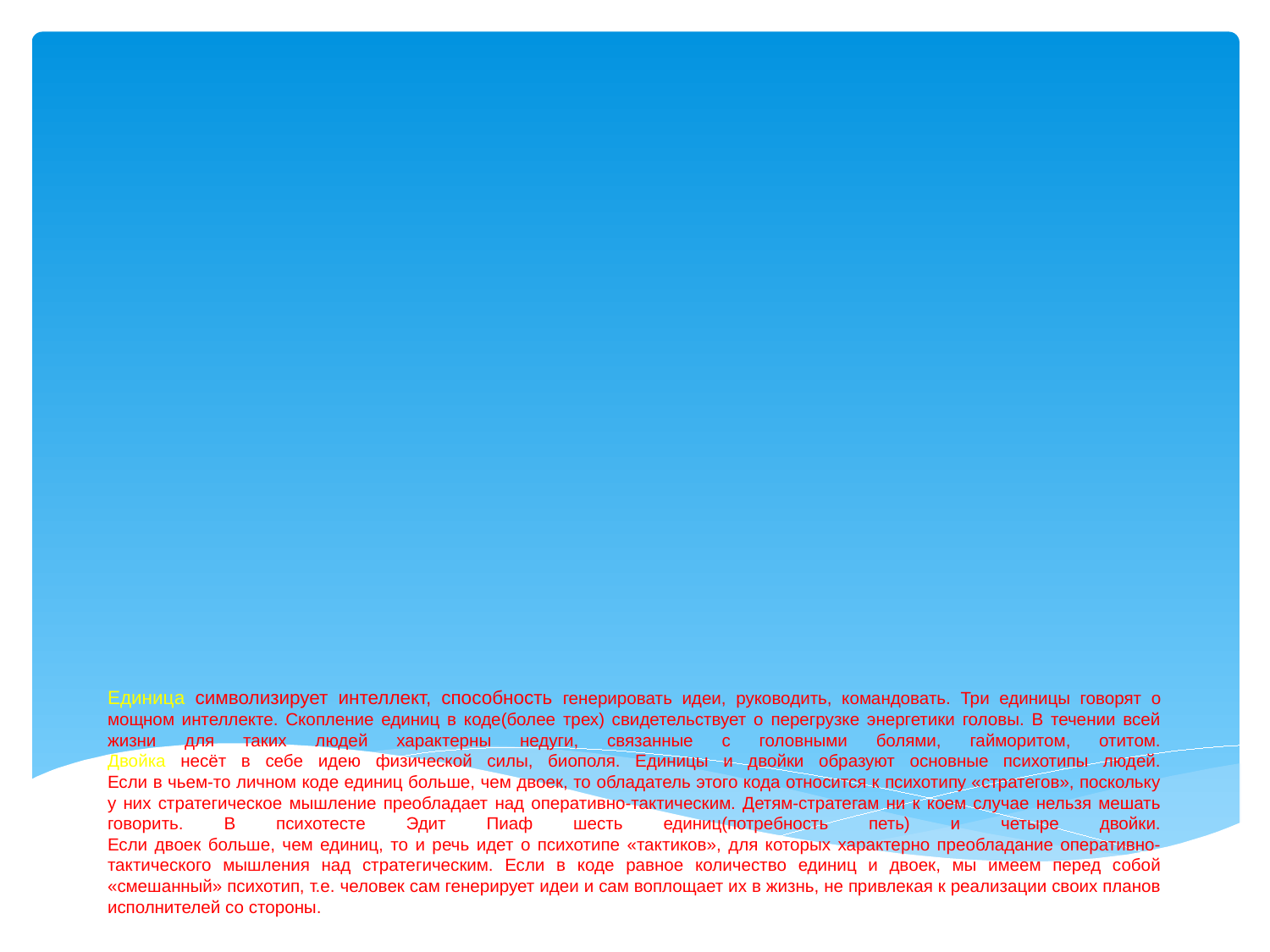

# Единица символизирует интеллект, способность генерировать идеи, руководить, командовать. Три единицы говорят о мощном интеллекте. Скопление единиц в коде(более трех) свидетельствует о перегрузке энергетики головы. В течении всей жизни для таких людей характерны недуги, связанные с головными болями, гайморитом, отитом. Двойка несёт в себе идею физической силы, биополя. Единицы и двойки образуют основные психотипы людей. Если в чьем-то личном коде единиц больше, чем двоек, то обладатель этого кода относится к психотипу «стратегов», поскольку у них стратегическое мышление преобладает над оперативно-тактическим. Детям-стратегам ни к коем случае нельзя мешать говорить. В психотесте Эдит Пиаф шесть единиц(потребность петь) и четыре двойки. Если двоек больше, чем единиц, то и речь идет о психотипе «тактиков», для которых характерно преобладание оперативно-тактического мышления над стратегическим. Если в коде равное количество единиц и двоек, мы имеем перед собой «смешанный» психотип, т.е. человек сам генерирует идеи и сам воплощает их в жизнь, не привлекая к реализации своих планов исполнителей со стороны.